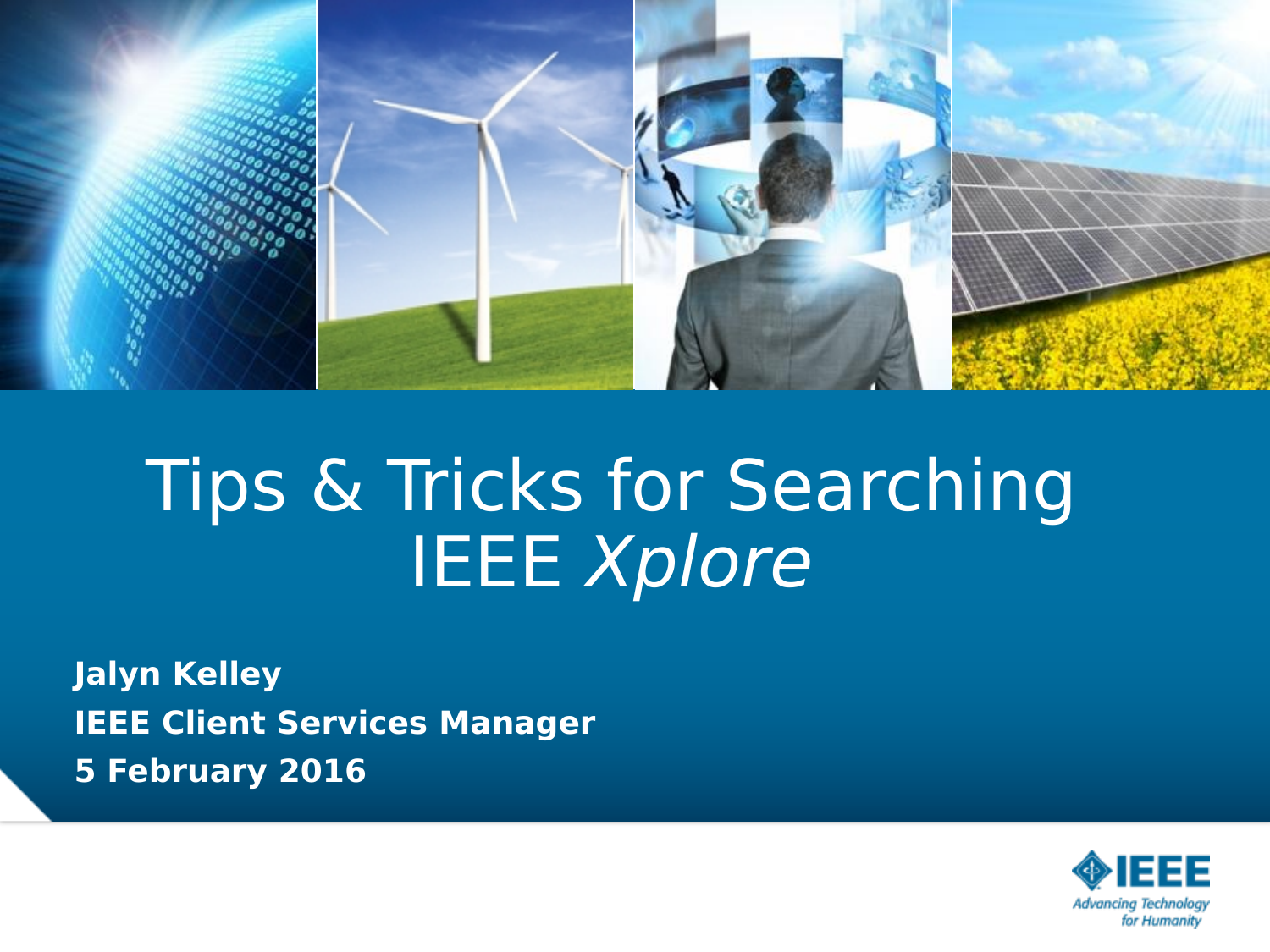

# Tips & Tricks for Searching IEEE Xplore
Jalyn Kelley
IEEE Client Services Manager
5 February 2016